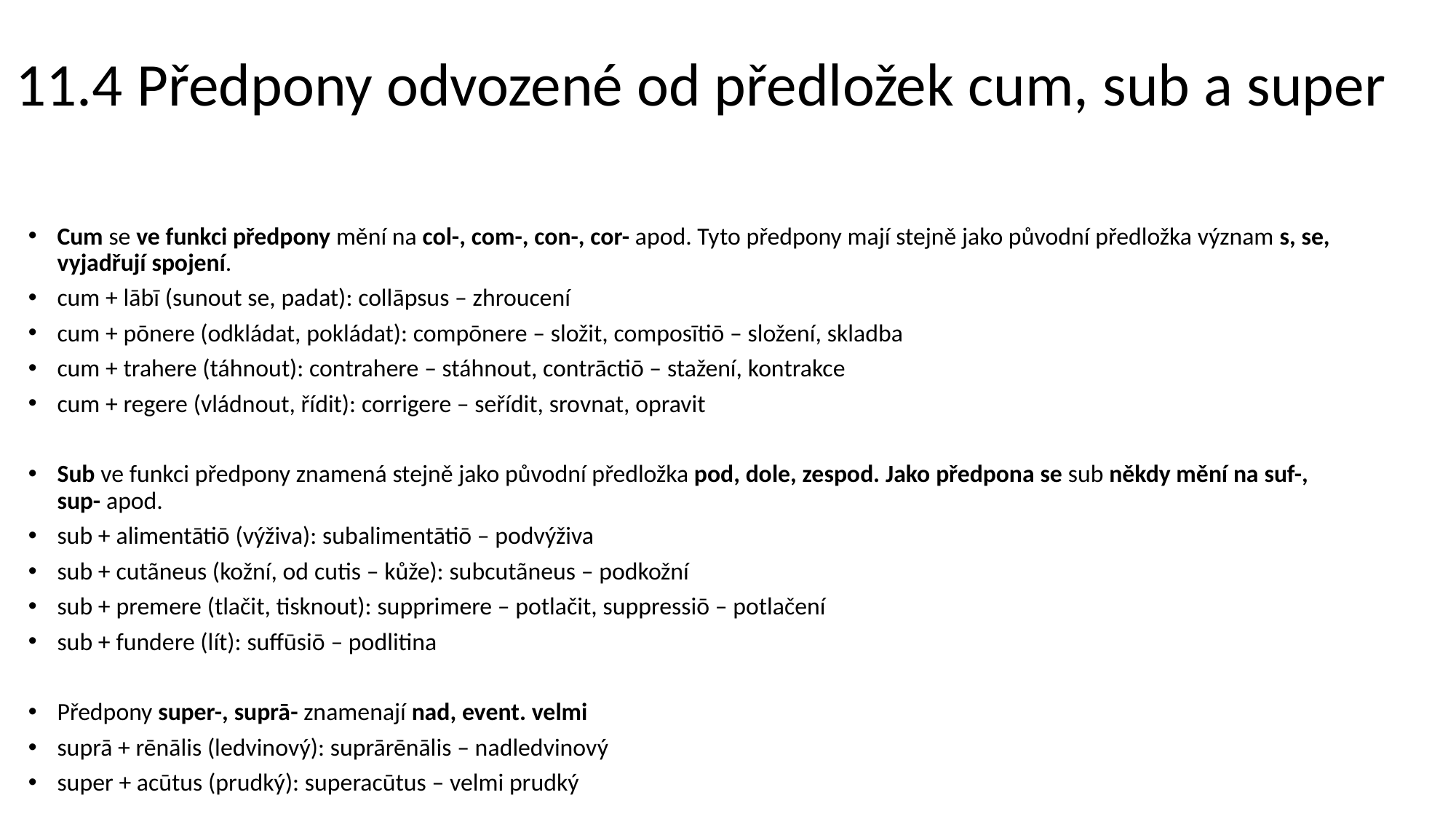

# 11.4 Předpony odvozené od předložek cum, sub a super
Cum se ve funkci předpony mění na col-, com-, con-, cor- apod. Tyto předpony mají stejně jako původní předložka význam s, se, vyjadřují spojení.
cum + lābī (sunout se, padat): collāpsus – zhroucení
cum + pōnere (odkládat, pokládat): compōnere – složit, composītiō – složení, skladba
cum + trahere (táhnout): contrahere – stáhnout, contrāctiō – stažení, kontrakce
cum + regere (vládnout, řídit): corrigere – seřídit, srovnat, opravit

Sub ve funkci předpony znamená stejně jako původní předložka pod, dole, zespod. Jako předpona se sub někdy mění na suf-, sup- apod.
sub + alimentātiō (výživa): subalimentātiō – podvýživa
sub + cutãneus (kožní, od cutis – kůže): subcutãneus – podkožní
sub + premere (tlačit, tisknout): supprimere – potlačit, suppressiō – potlačení
sub + fundere (lít): suffūsiō – podlitina

Předpony super-, suprā- znamenají nad, event. velmi
suprā + rēnālis (ledvinový): suprārēnālis – nadledvinový
super + acūtus (prudký): superacūtus – velmi prudký